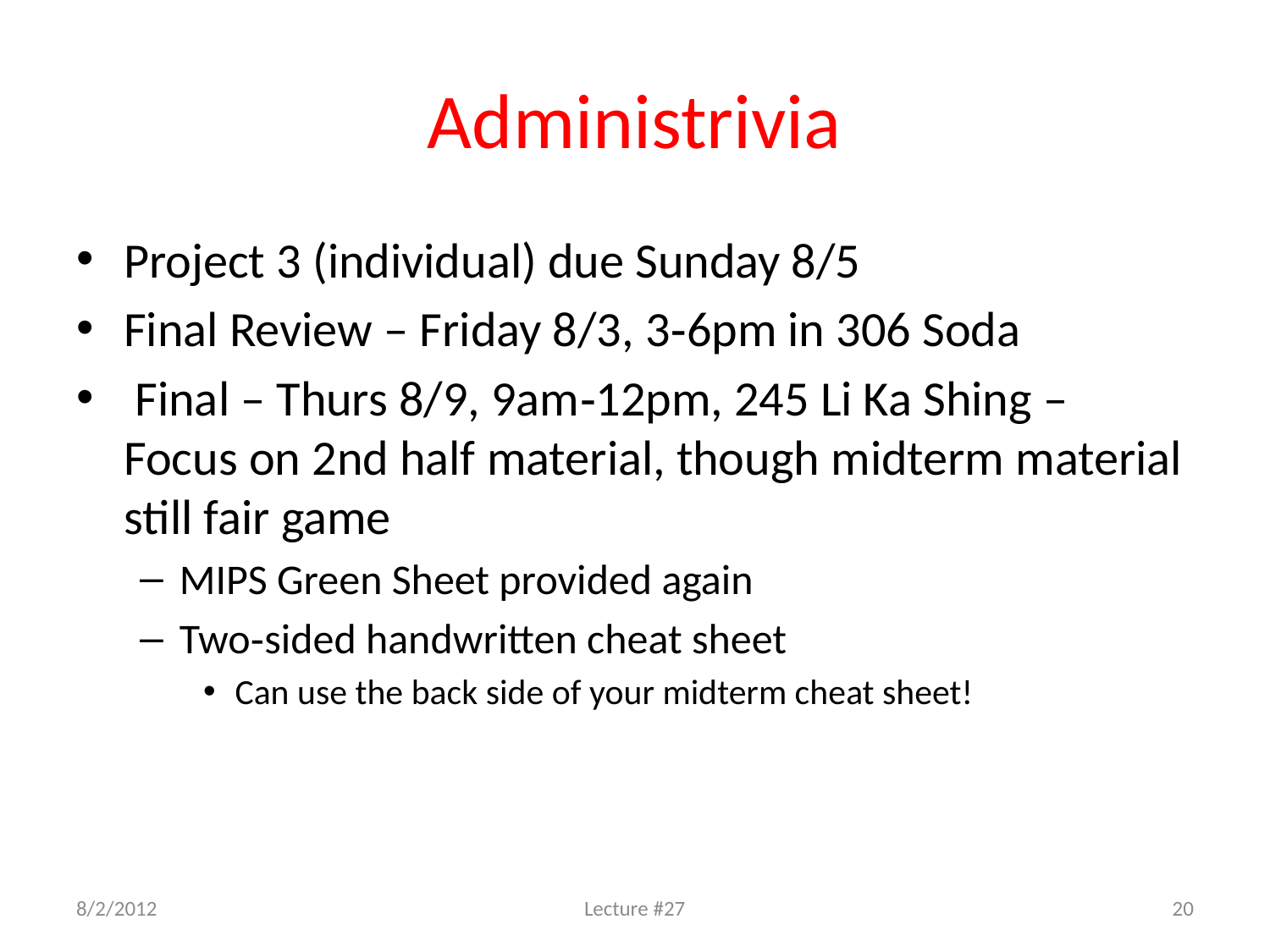

# Administrivia
Project 3 (individual) due Sunday 8/5
Final Review – Friday 8/3, 3‐6pm in 306 Soda
 Final – Thurs 8/9, 9am‐12pm, 245 Li Ka Shing – Focus on 2nd half material, though midterm material still fair game
MIPS Green Sheet provided again
Two‐sided handwritten cheat sheet
Can use the back side of your midterm cheat sheet!
8/2/2012
Lecture #27
20